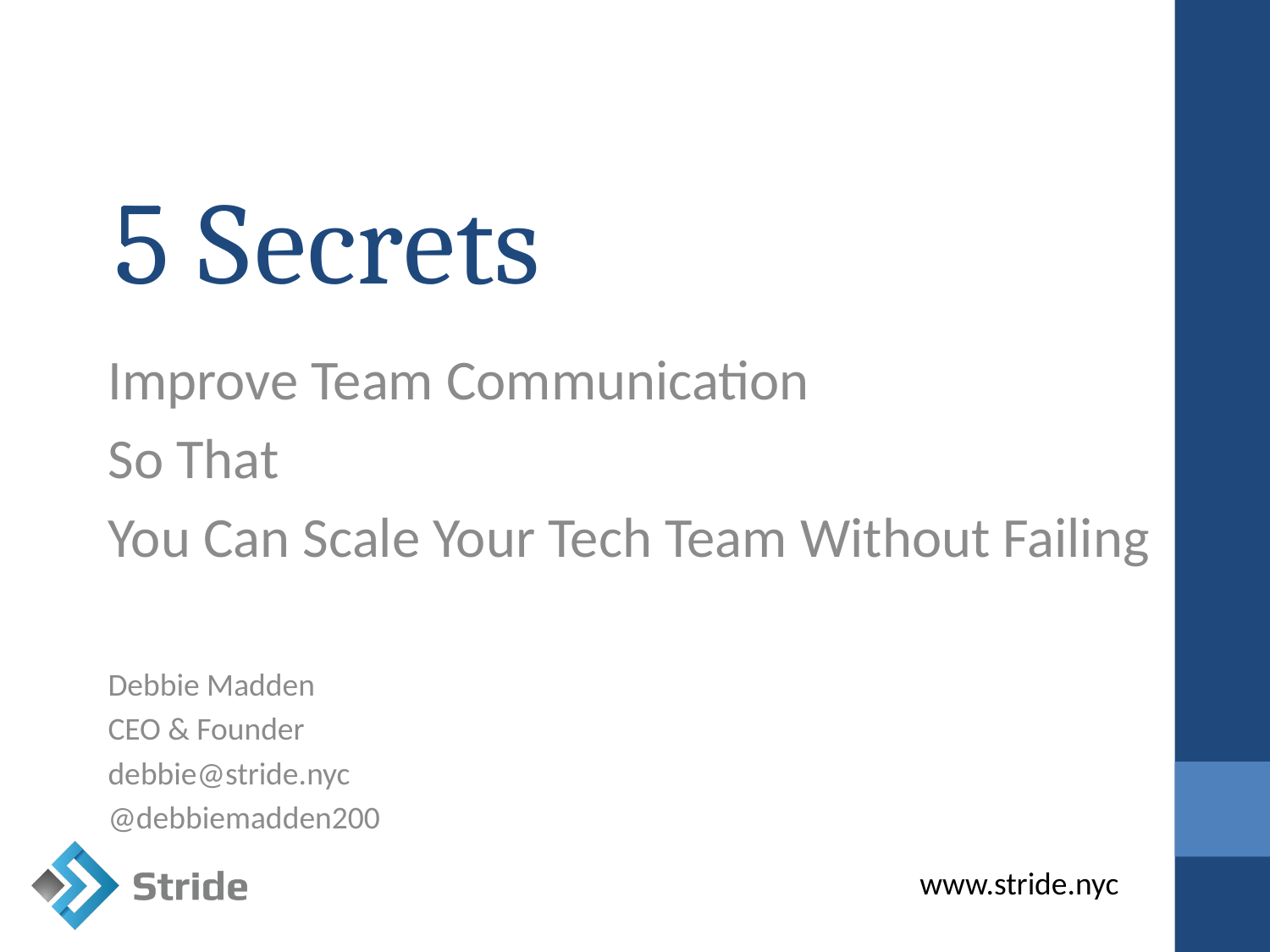

# 5 Secrets
Improve Team Communication
So That
You Can Scale Your Tech Team Without Failing

Debbie Madden
CEO & Founder
debbie@stride.nyc
@debbiemadden200